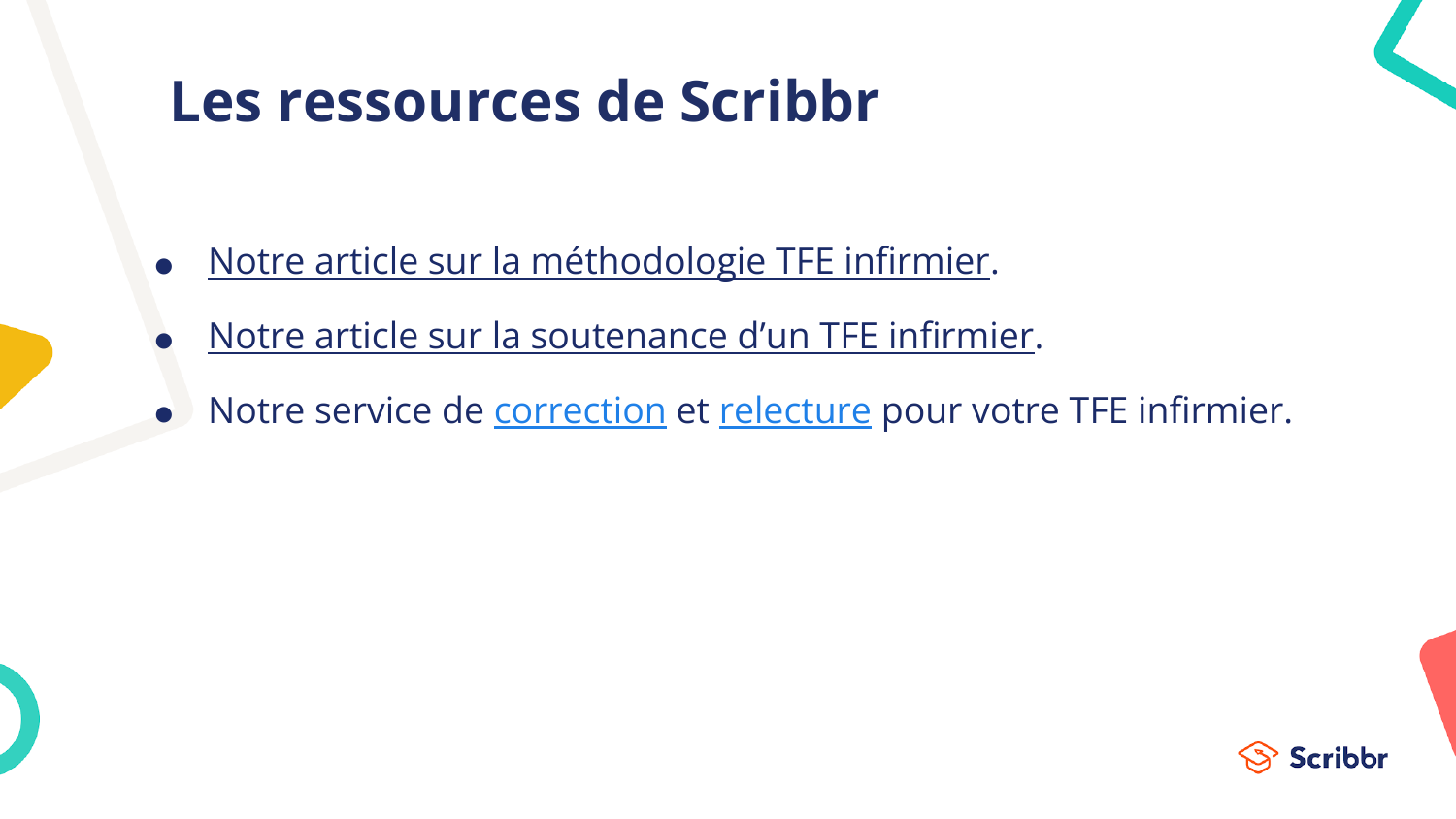

# Les ressources de Scribbr
Notre article sur la méthodologie TFE infirmier.
Notre article sur la soutenance d’un TFE infirmier.
Notre service de correction et relecture pour votre TFE infirmier.